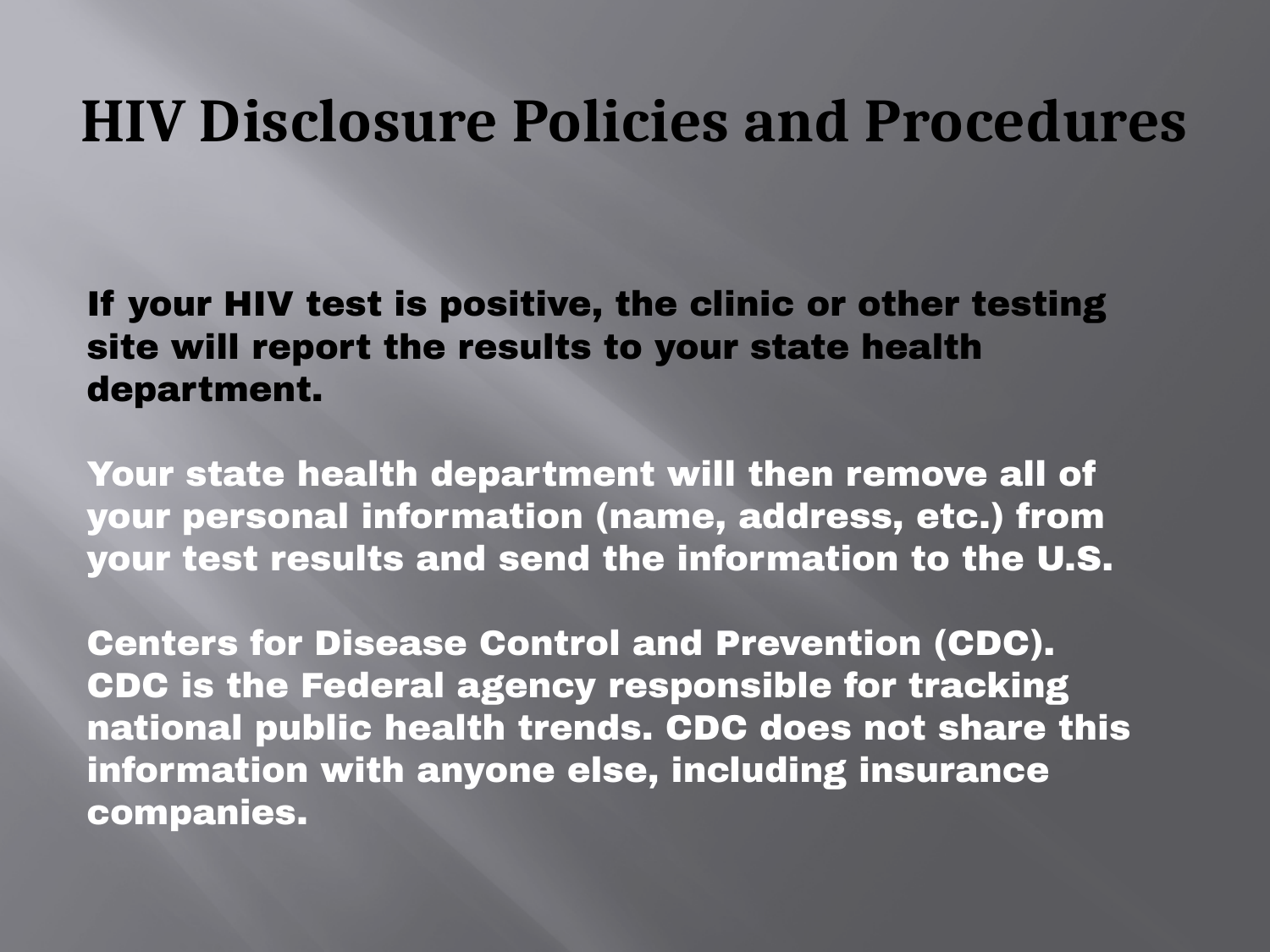

# HIV Disclosure Policies and Procedures

If your HIV test is positive, the clinic or other testing site will report the results to your state health department.

Your state health department will then remove all of your personal information (name, address, etc.) from your test results and send the information to the U.S.

Centers for Disease Control and Prevention (CDC).
CDC is the Federal agency responsible for tracking national public health trends. CDC does not share this information with anyone else, including insurance companies.